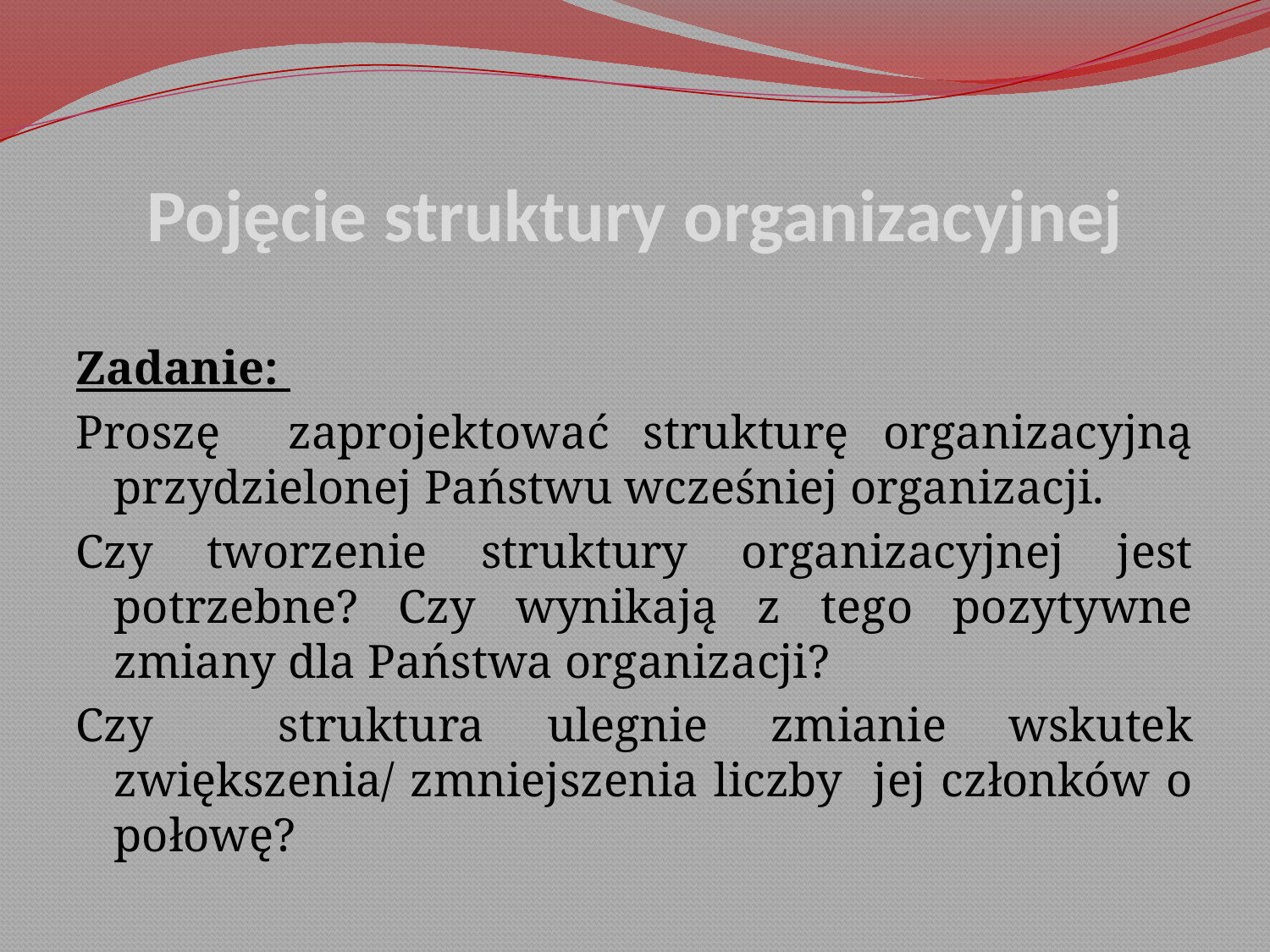

# Pojęcie struktury organizacyjnej

Zadanie:
Proszę  zaprojektować strukturę organizacyjną przydzielonej Państwu wcześniej organizacji.
Czy tworzenie struktury organizacyjnej jest potrzebne? Czy wynikają z tego pozytywne zmiany dla Państwa organizacji?
Czy  struktura ulegnie zmianie wskutek zwiększenia/ zmniejszenia liczby  jej członków o połowę?